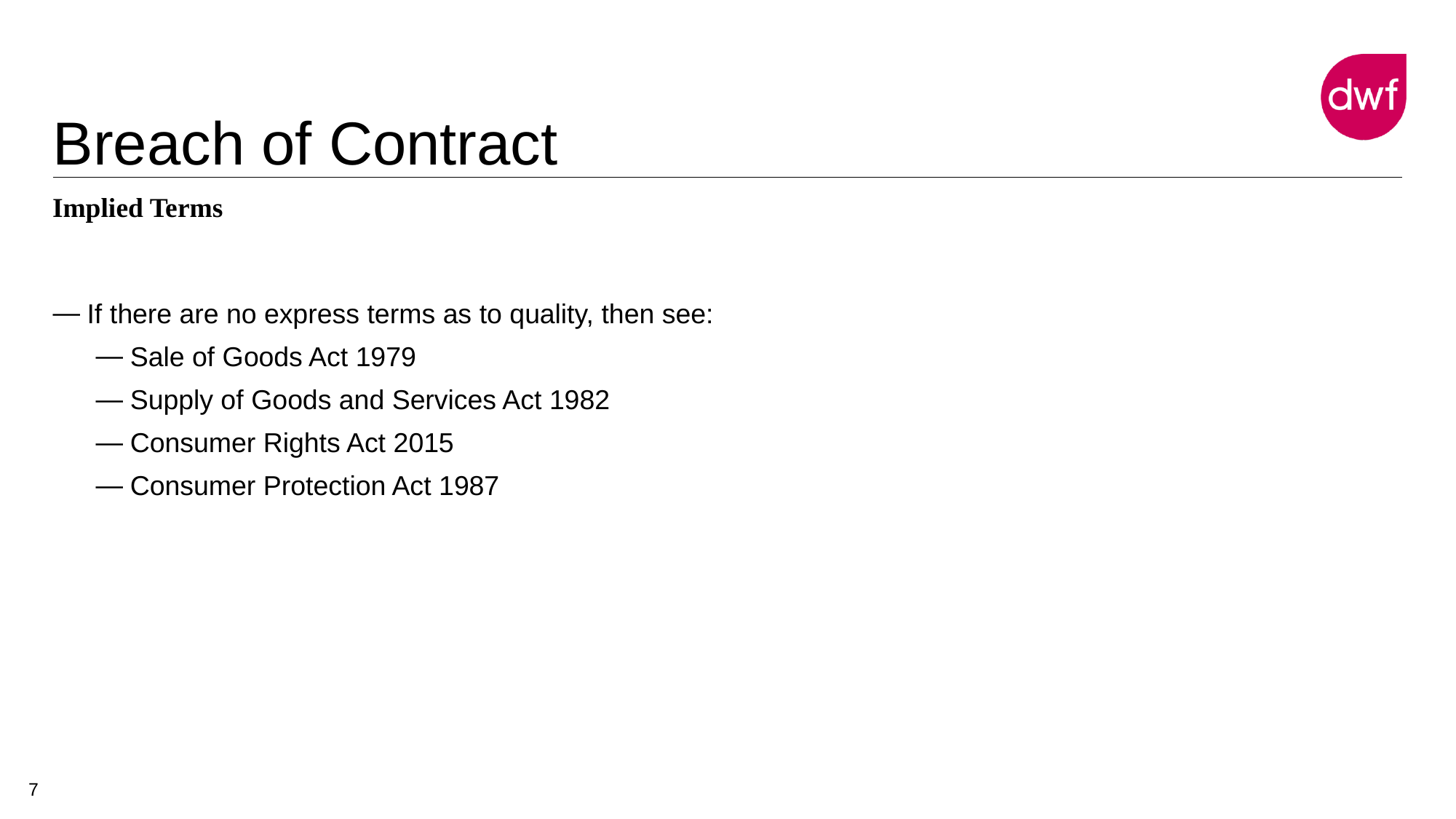

# Breach of Contract
Implied Terms

If there are no express terms as to quality, then see:
Sale of Goods Act 1979
Supply of Goods and Services Act 1982
Consumer Rights Act 2015
Consumer Protection Act 1987

7